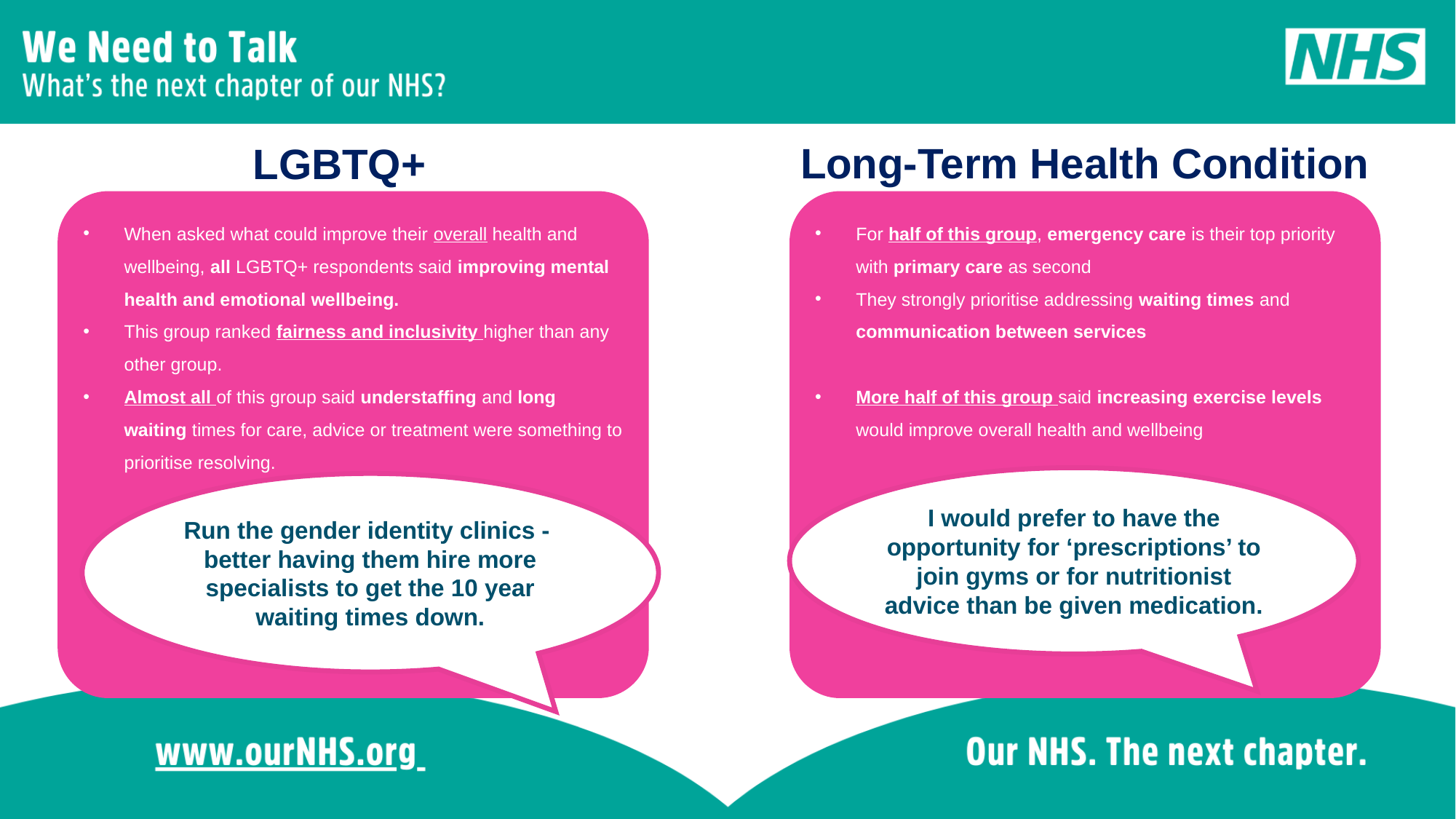

Long-Term Health Condition
LGBTQ+
When asked what could improve their overall health and wellbeing, all LGBTQ+ respondents said improving mental health and emotional wellbeing.
This group ranked fairness and inclusivity higher than any other group.
Almost all of this group said understaffing and long waiting times for care, advice or treatment were something to prioritise resolving.

For half of this group, emergency care is their top priority with primary care as second
They strongly prioritise addressing waiting times and communication between services

More half of this group said increasing exercise levels would improve overall health and wellbeing

I would prefer to have the opportunity for ‘prescriptions’ to join gyms or for nutritionist advice than be given medication.
Run the gender identity clinics -  better having them hire more specialists to get the 10 year waiting times down.